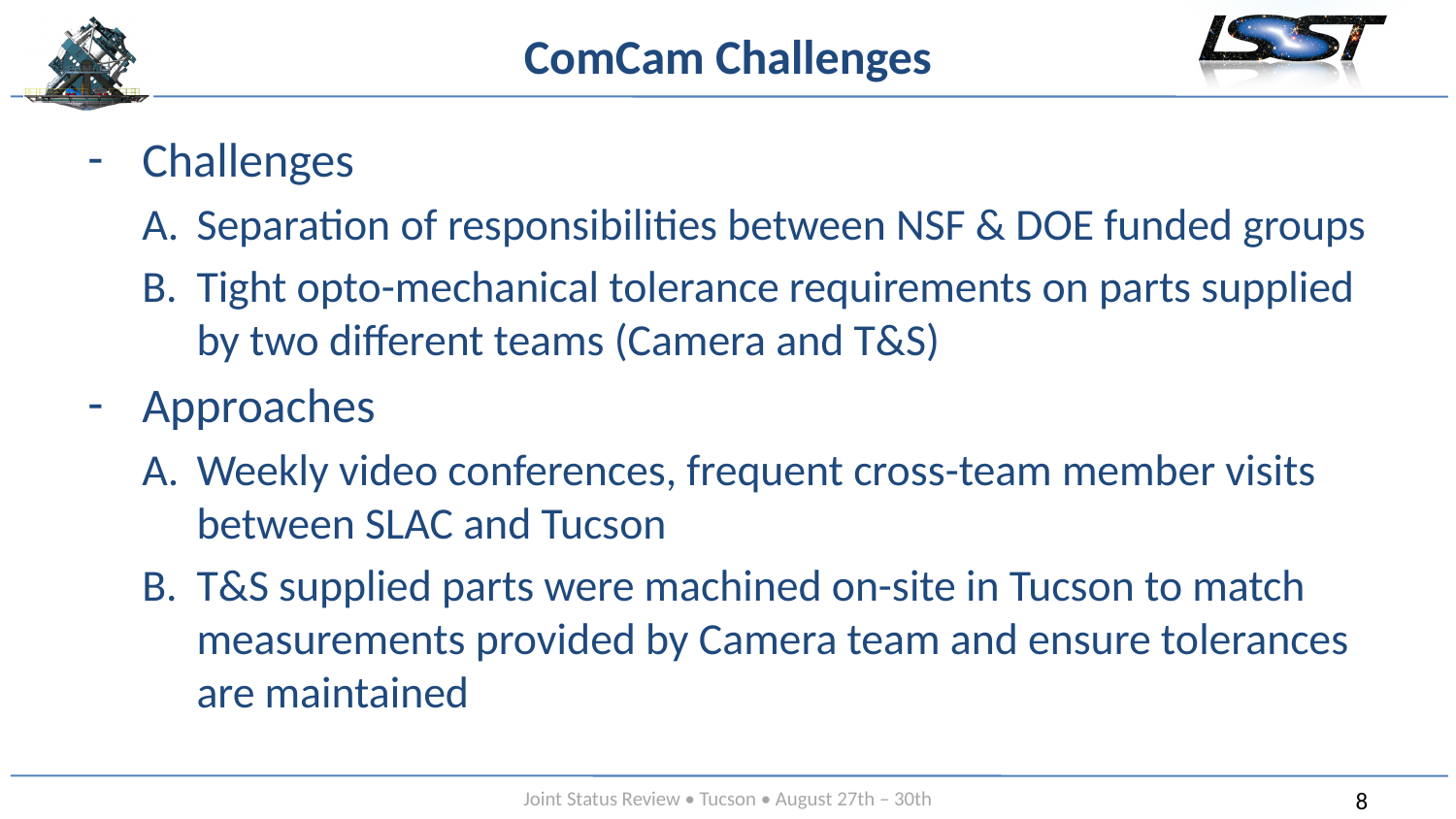

# ComCam Challenges
Challenges
Separation of responsibilities between NSF & DOE funded groups
Tight opto-mechanical tolerance requirements on parts supplied by two different teams (Camera and T&S)
Approaches
Weekly video conferences, frequent cross-team member visits between SLAC and Tucson
T&S supplied parts were machined on-site in Tucson to match measurements provided by Camera team and ensure tolerances are maintained